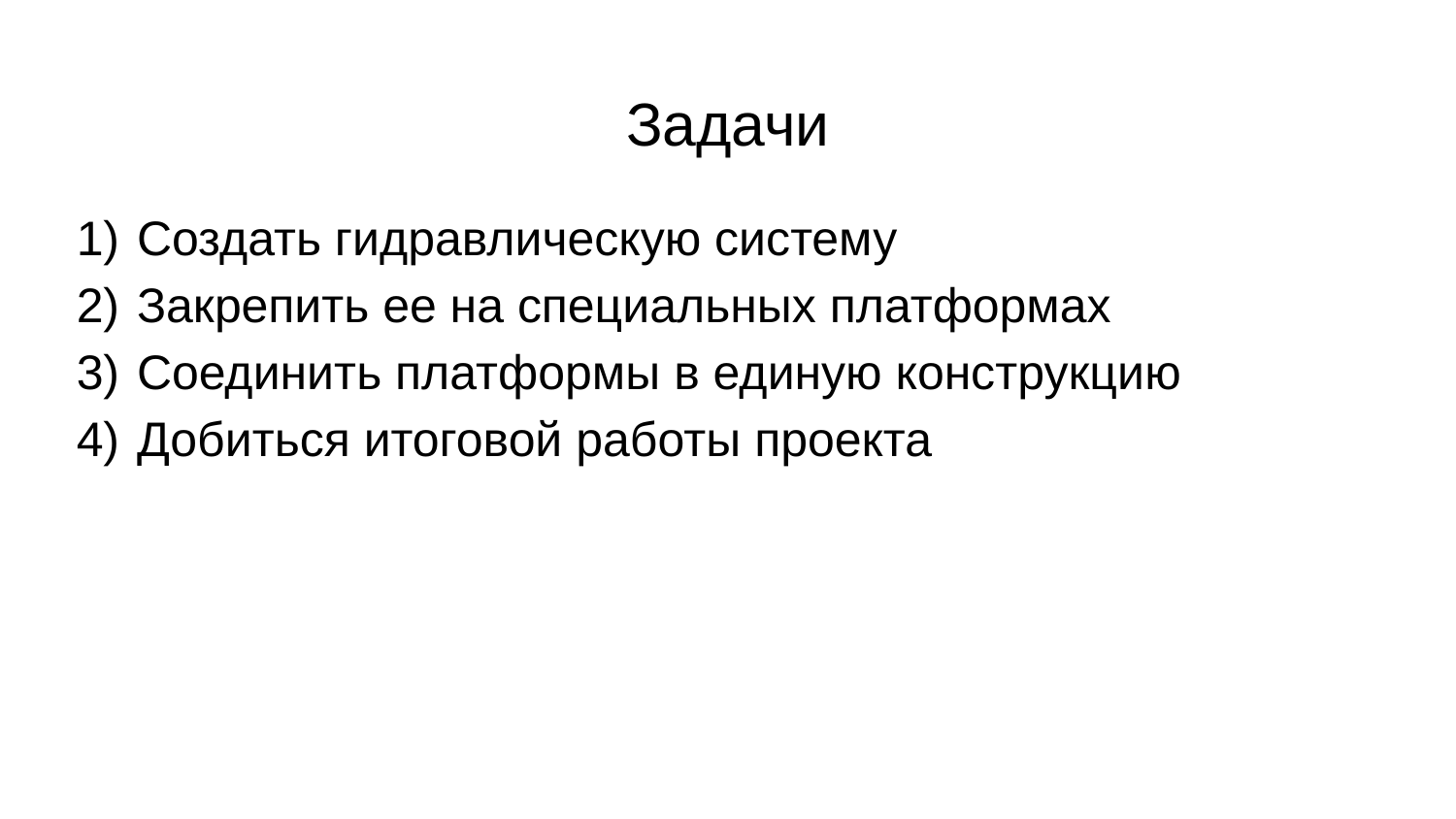

# Задачи
Создать гидравлическую систему
Закрепить ее на специальных платформах
Соединить платформы в единую конструкцию
Добиться итоговой работы проекта